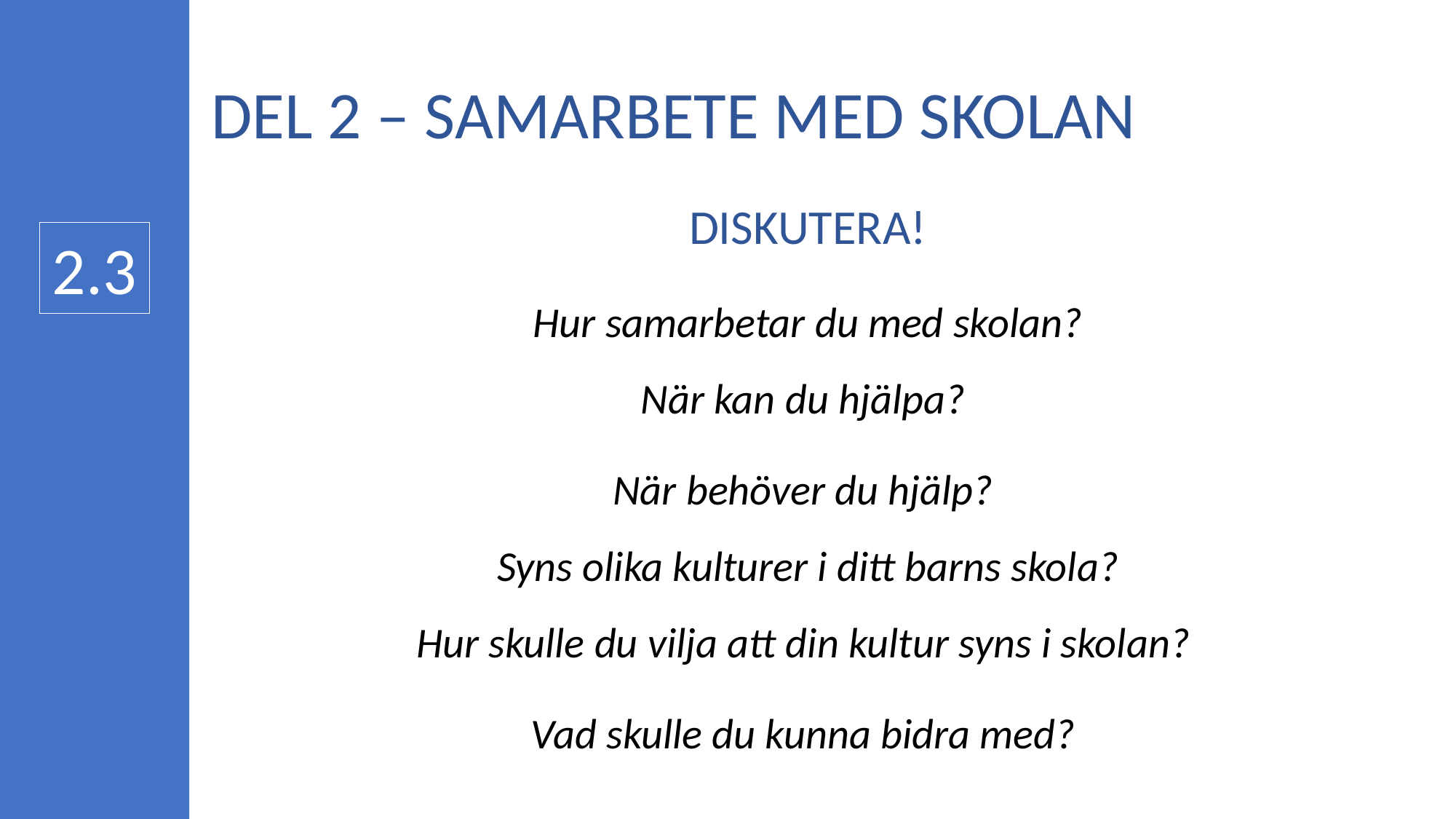

# DEL 2 – SAMARBETE MED SKOLAN
DISKUTERA!
Hur samarbetar du med skolan?
När kan du hjälpa?
När behöver du hjälp?
Syns olika kulturer i ditt barns skola?
Hur skulle du vilja att din kultur syns i skolan?
Vad skulle du kunna bidra med?

2.3